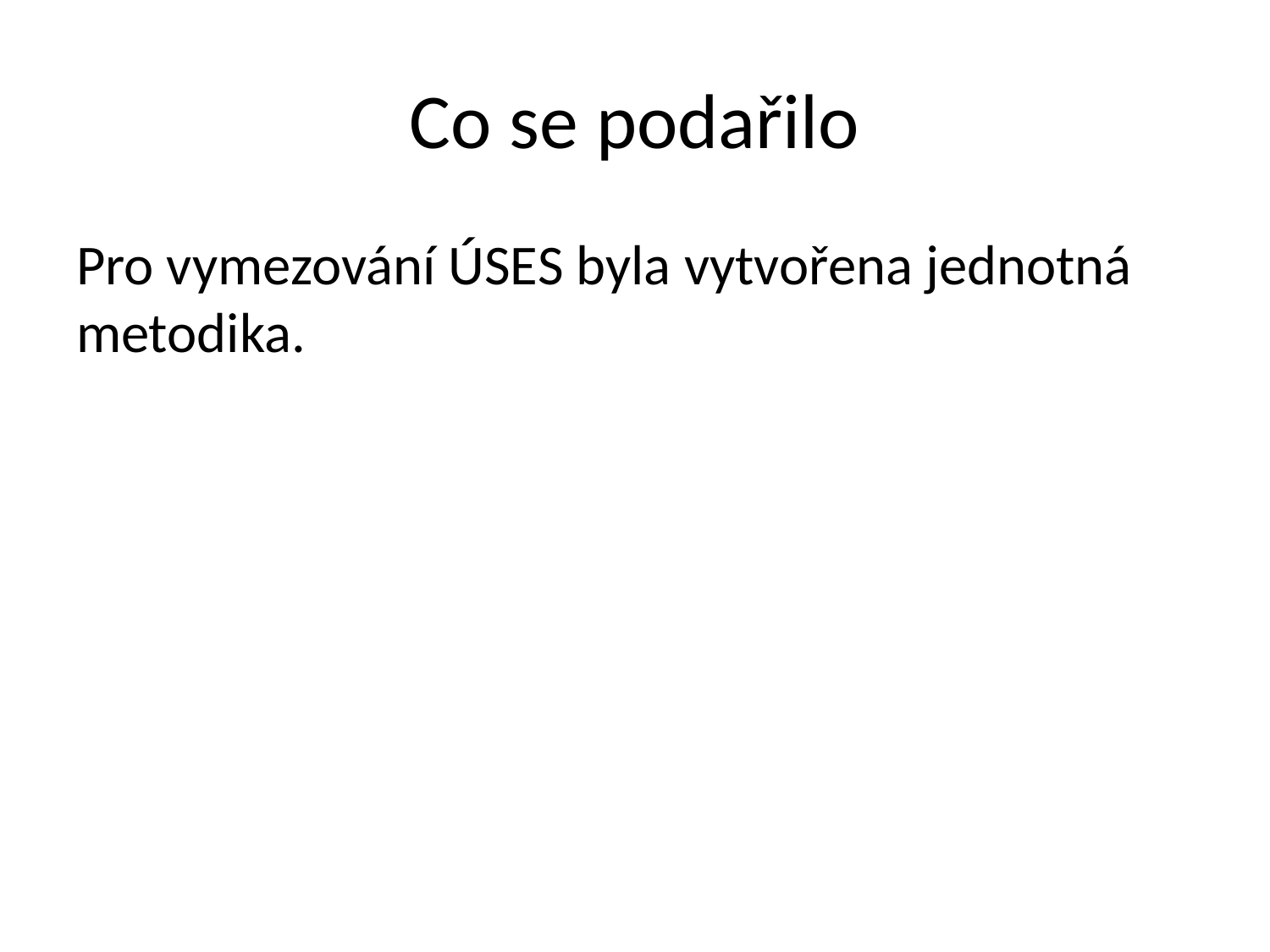

# Co se podařilo
Pro vymezování ÚSES byla vytvořena jednotná metodika.